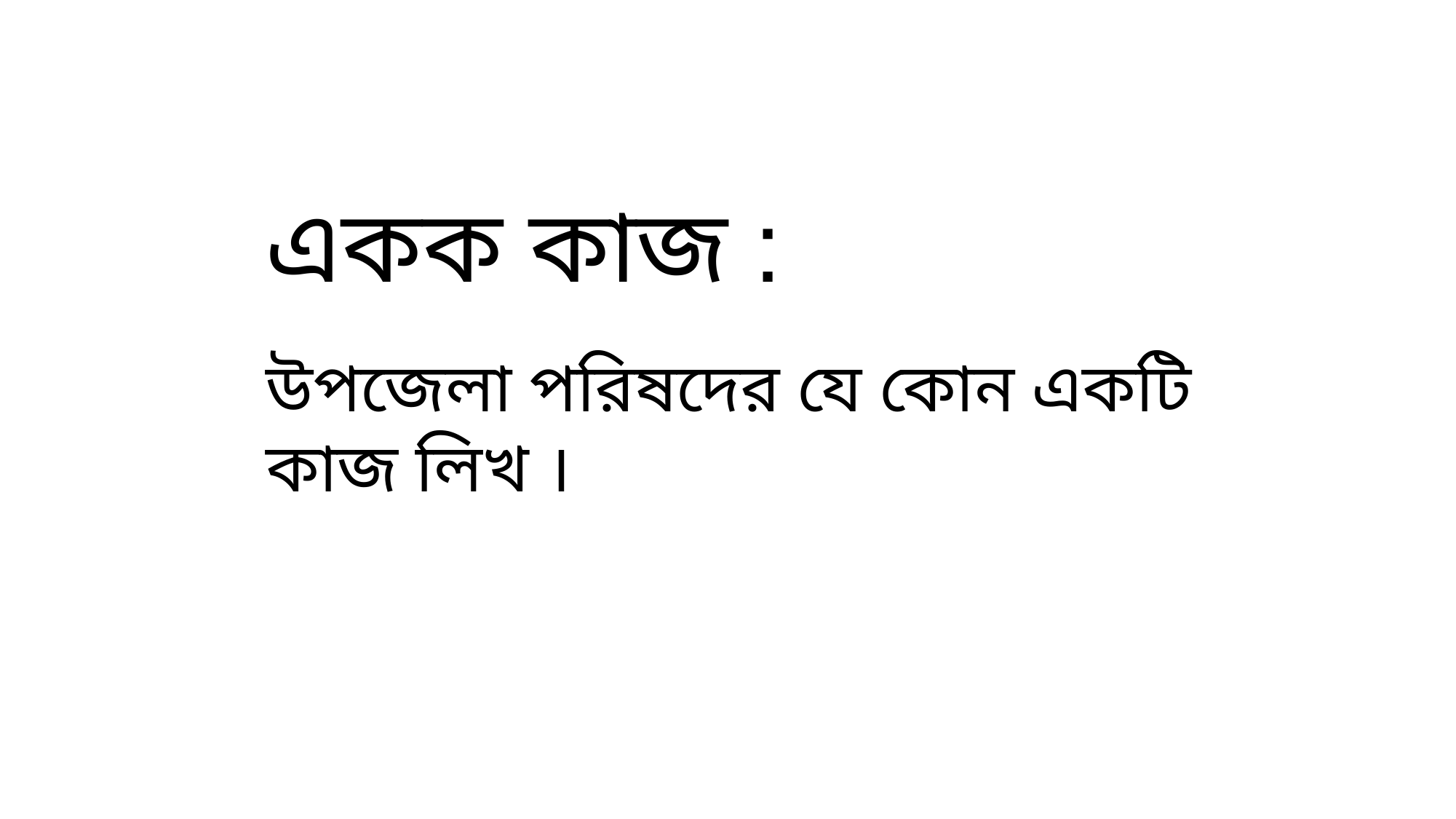

একক কাজ :
উপজেলা পরিষদের যে কোন একটি কাজ লিখ ।